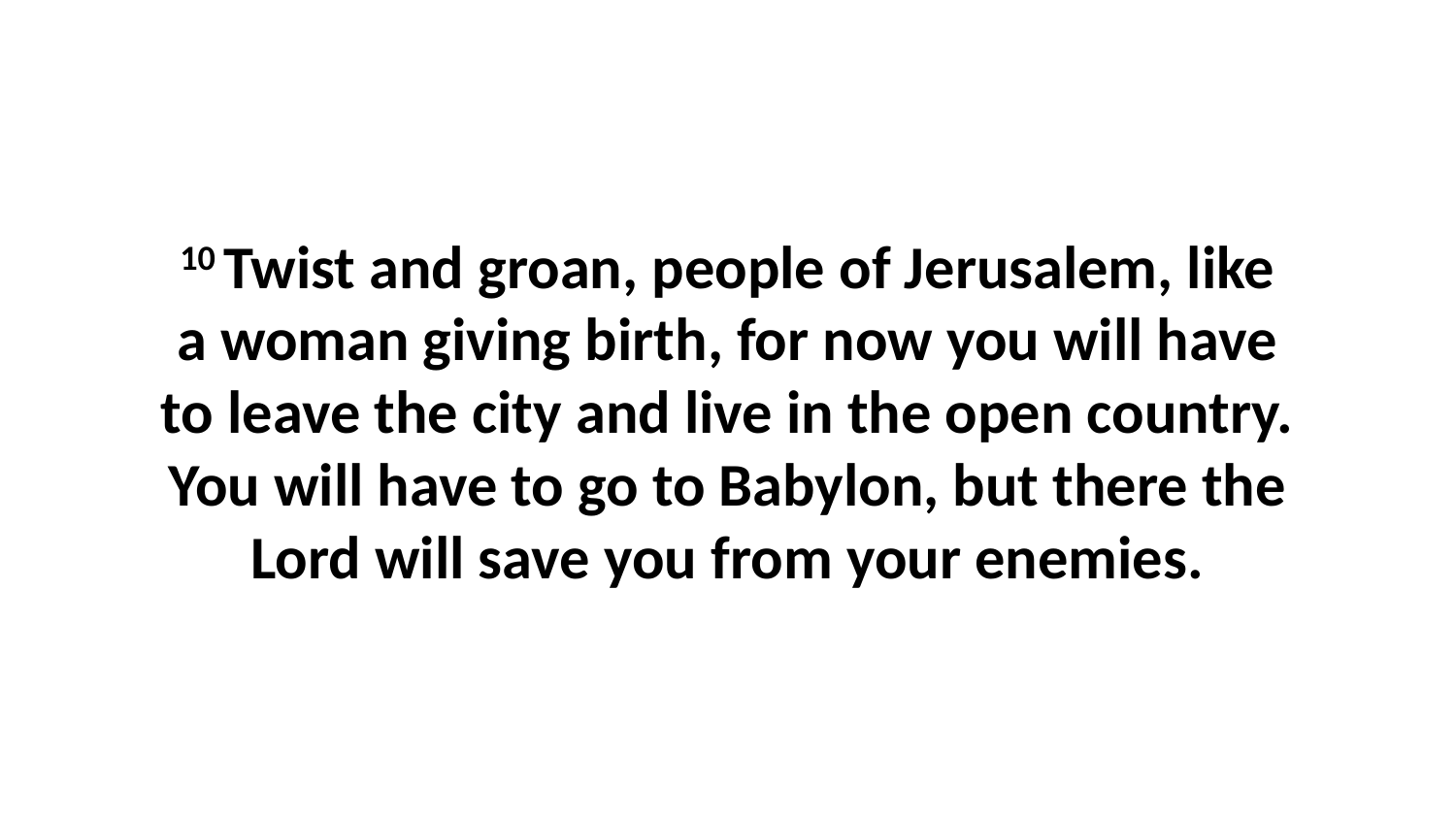

10 Twist and groan, people of Jerusalem, like a woman giving birth, for now you will have to leave the city and live in the open country. You will have to go to Babylon, but there the Lord will save you from your enemies.